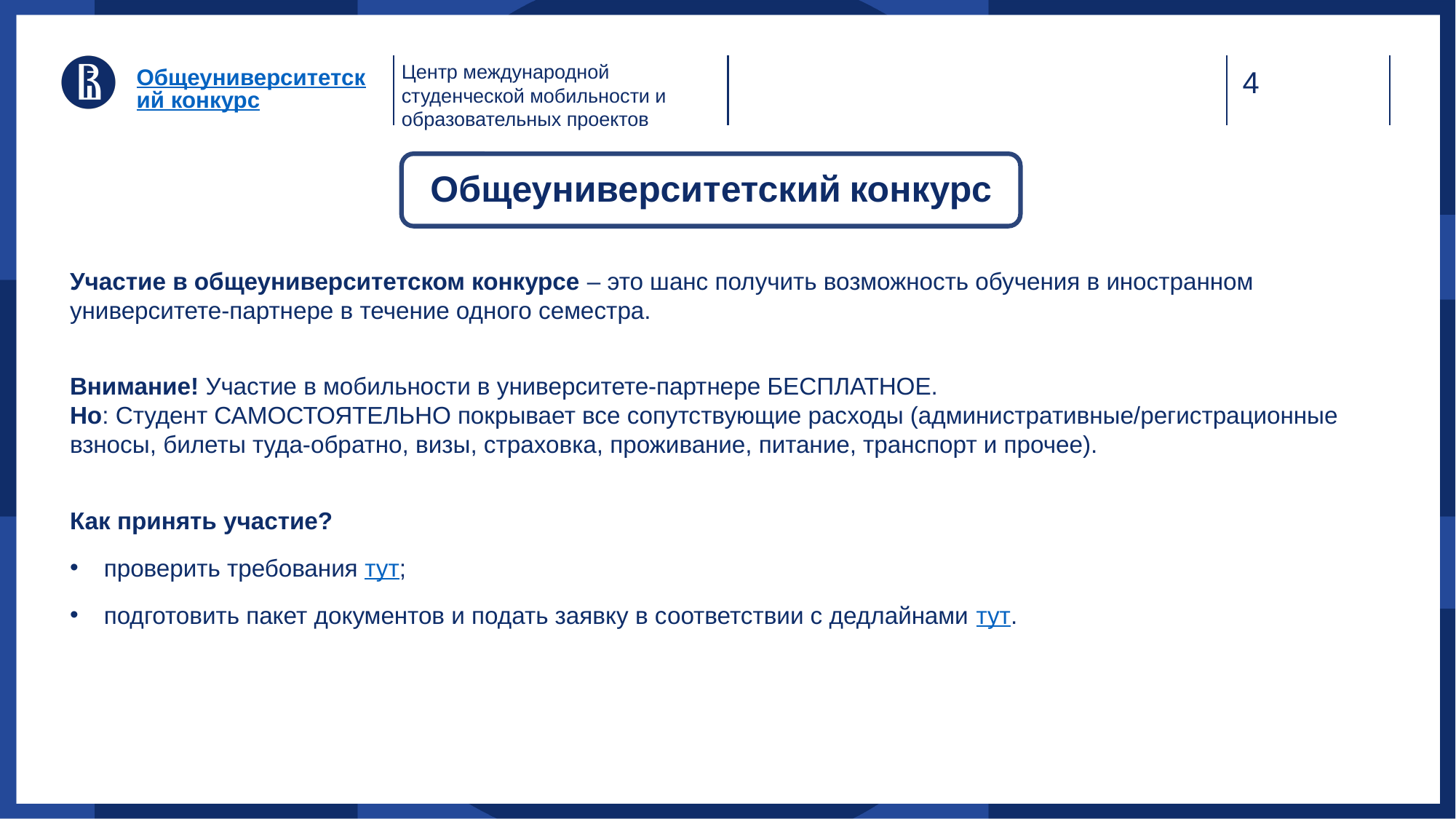

Центр международной студенческой мобильности и образовательных проектов

Общеуниверситетский конкурс

Общеуниверситетский конкурс
Участие в общеуниверситетском конкурсе – это шанс получить возможность обучения в иностранном университете-партнере в течение одного семестра.

Внимание! Участие в мобильности в университете-партнере БЕСПЛАТНОЕ.
Но: Студент САМОСТОЯТЕЛЬНО покрывает все сопутствующие расходы (административные/регистрационные взносы, билеты туда-обратно, визы, страховка, проживание, питание, транспорт и прочее).

Как принять участие?
проверить требования тут;
подготовить пакет документов и подать заявку в соответствии с дедлайнами тут.